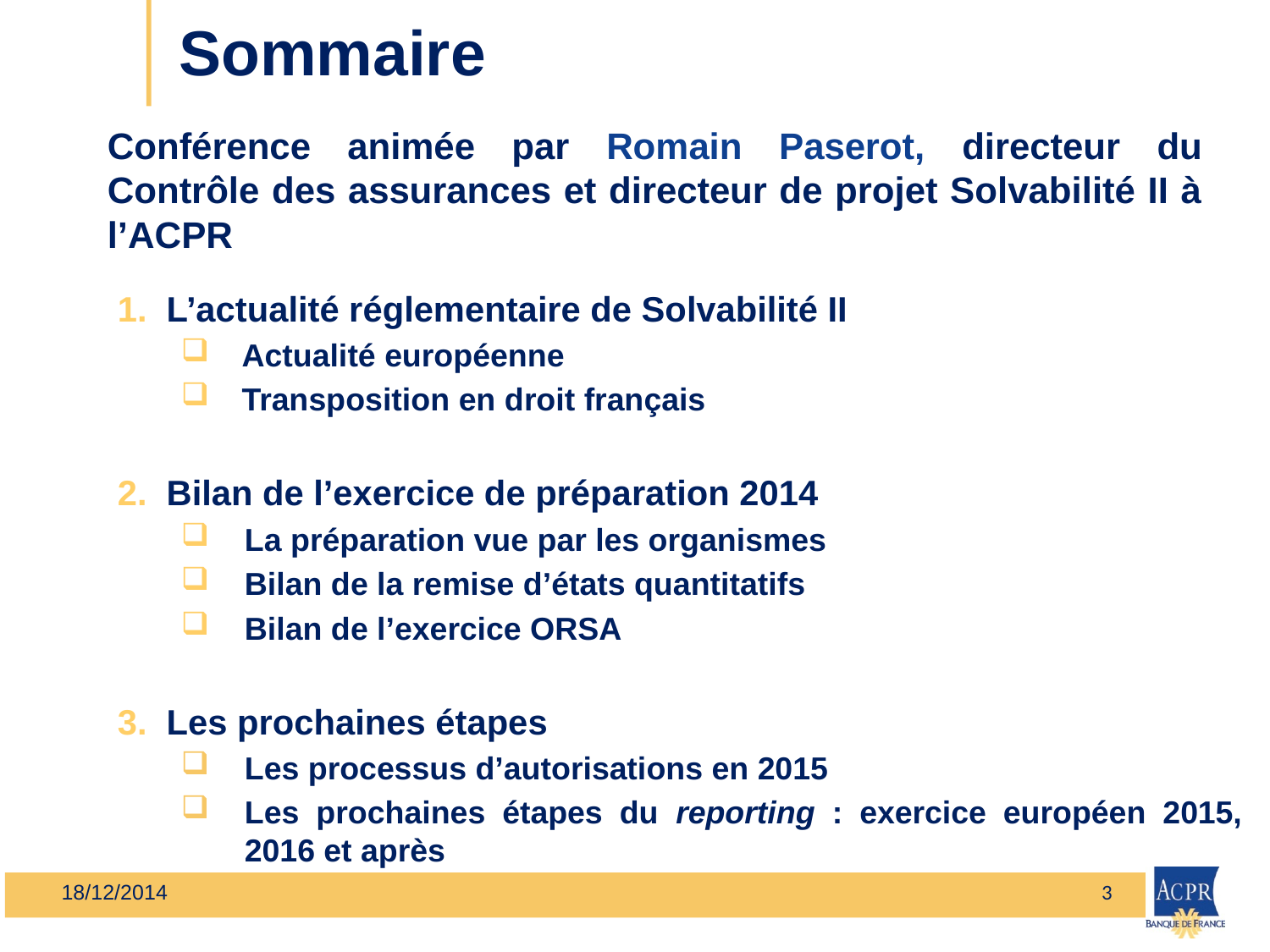

Sommaire
Conférence animée par Romain Paserot, directeur du Contrôle des assurances et directeur de projet Solvabilité II à l’ACPR
1.  L’actualité réglementaire de Solvabilité II
Actualité européenne
Transposition en droit français

2.  Bilan de l’exercice de préparation 2014
La préparation vue par les organismes
Bilan de la remise d’états quantitatifs
Bilan de l’exercice ORSA

3.  Les prochaines étapes
Les processus d’autorisations en 2015
Les prochaines étapes du reporting : exercice européen 2015, 2016 et après
18/12/2014
3